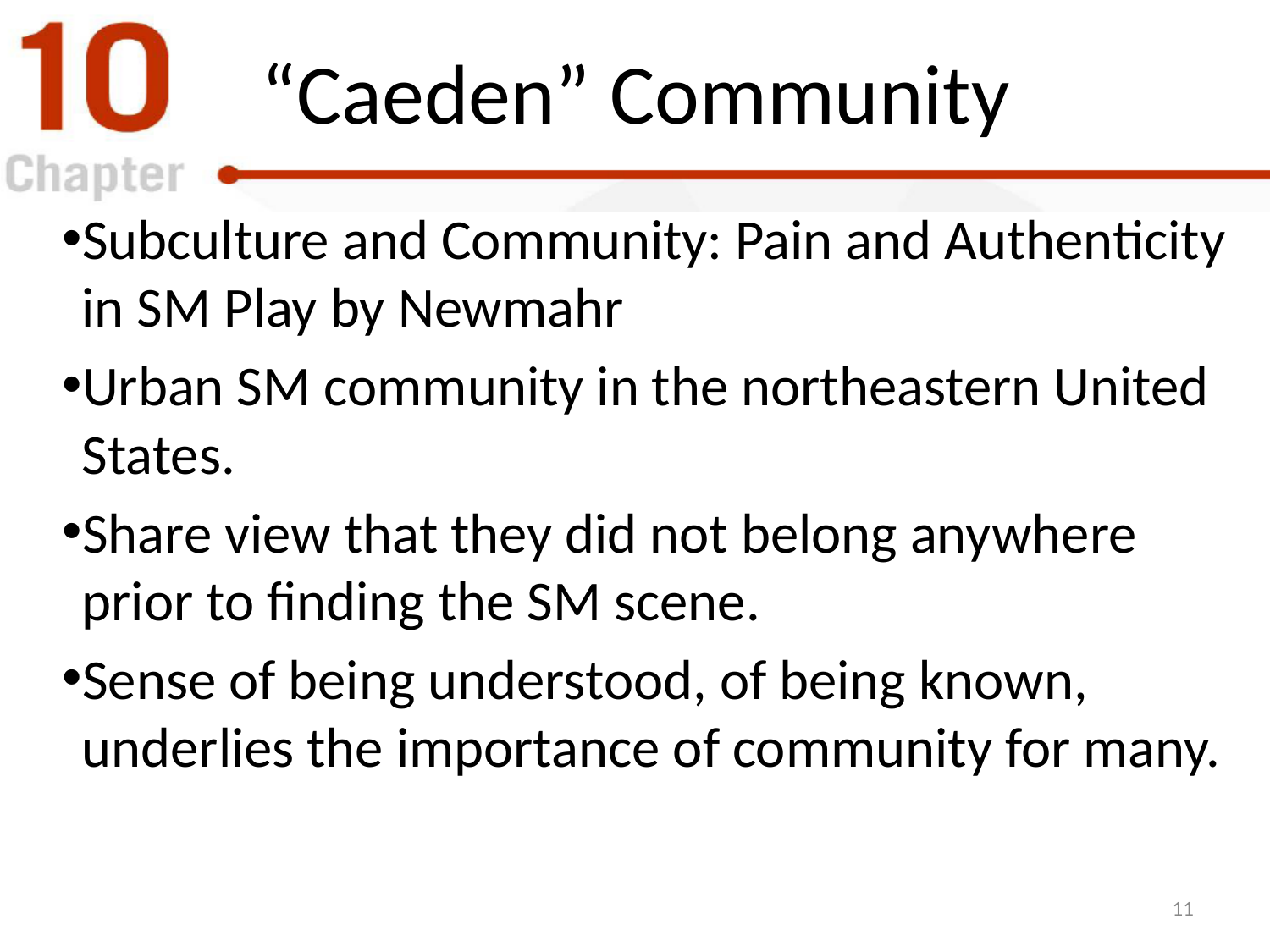

# “Caeden” Community
Subculture and Community: Pain and Authenticity in SM Play by Newmahr
Urban SM community in the northeastern United States.
Share view that they did not belong anywhere prior to finding the SM scene.
Sense of being understood, of being known, underlies the importance of community for many.
11